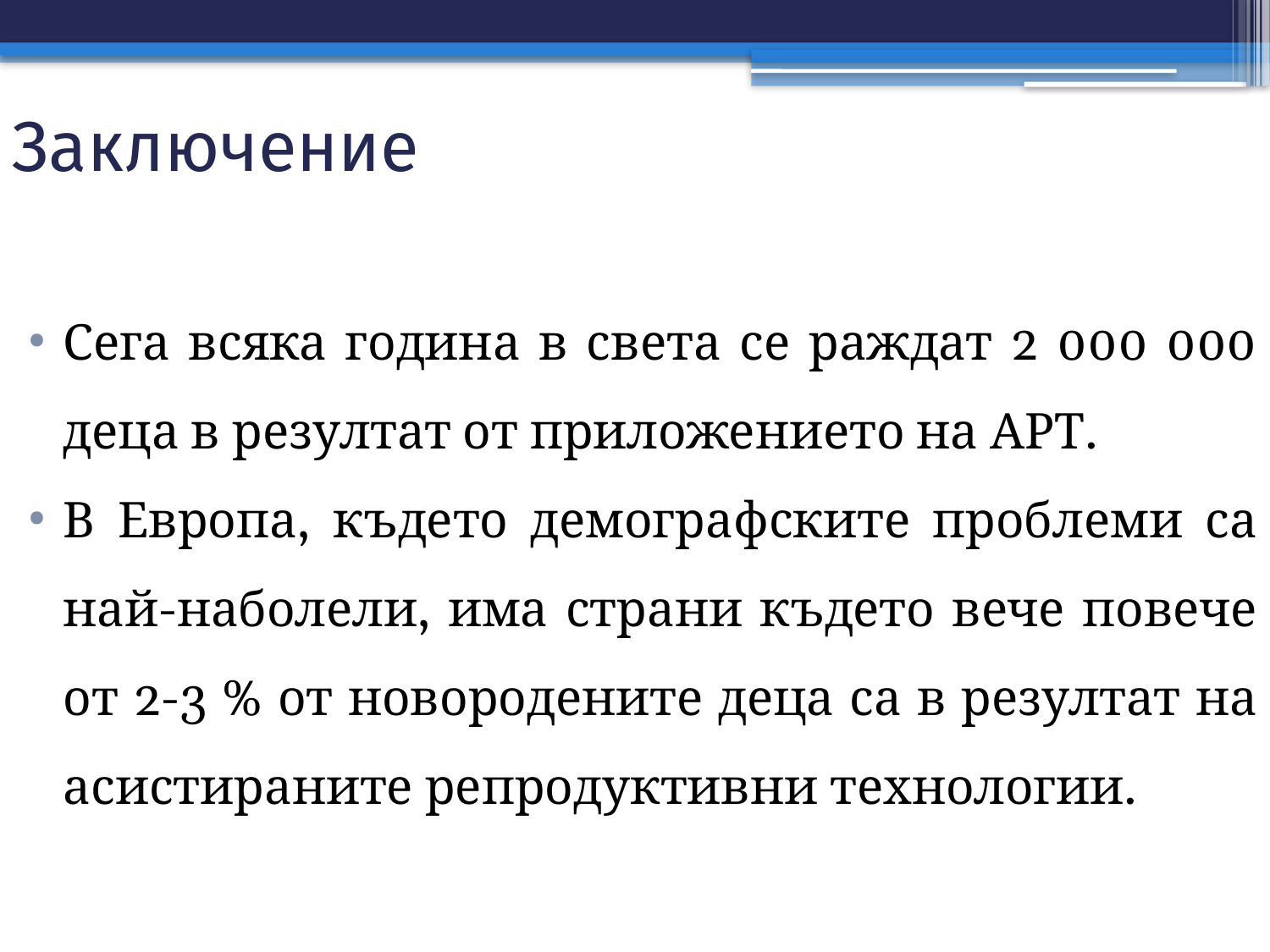

# Заключение
Сега всяка година в света се раждат 2 000 000 деца в резултат от приложението на АРТ.
В Европа, където демографските проблеми са най-наболели, има страни където вече повече от 2-3 % от новородените деца са в резултат на асистираните репродуктивни технологии.